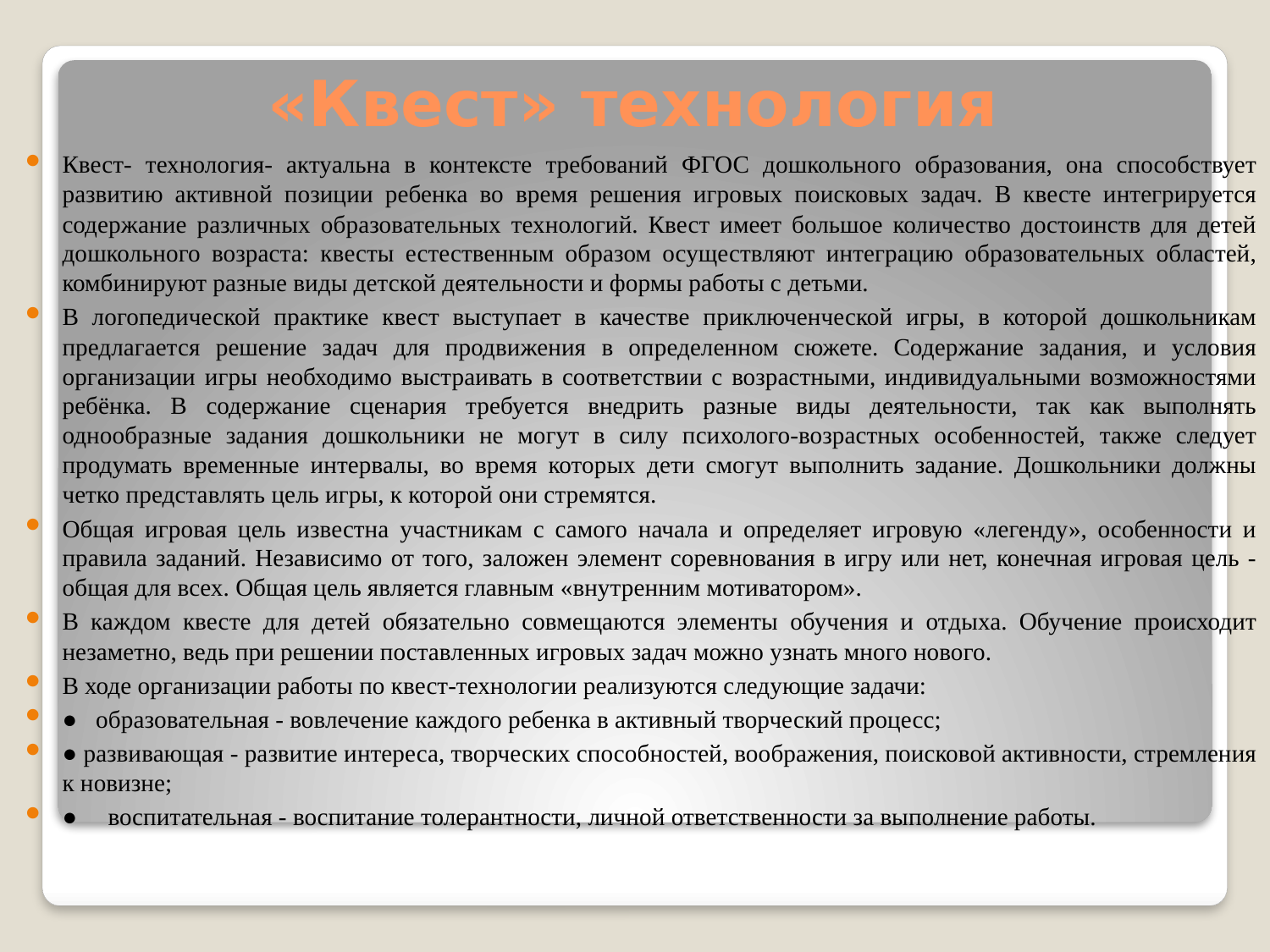

# «Квест» технология
Квест- технология- актуальна в контексте требований ФГОС дошкольного образования, она способствует развитию активной позиции ребенка во время решения игровых поисковых задач. В квесте интегрируется содержание различных образовательных технологий. Квест имеет большое количество достоинств для детей дошкольного возраста: квесты естественным образом осуществляют интеграцию образовательных областей, комбинируют разные виды детской деятельности и формы работы с детьми.
В логопедической практике квест выступает в качестве приключенческой игры, в которой дошкольникам предлагается решение задач для продвижения в определенном сюжете. Содержание задания, и условия организации игры необходимо выстраивать в соответствии с возрастными, индивидуальными возможностями ребёнка. В содержание сценария требуется внедрить разные виды деятельности, так как выполнять однообразные задания дошкольники не могут в силу психолого-возрастных особенностей, также следует продумать временные интервалы, во время которых дети смогут выполнить задание. Дошкольники должны четко представлять цель игры, к которой они стремятся.
Общая игровая цель известна участникам с самого начала и определяет игровую «легенду», особенности и правила заданий. Независимо от того, заложен элемент соревнования в игру или нет, конечная игровая цель - общая для всех. Общая цель является главным «внутренним мотиватором».
В каждом квесте для детей обязательно совмещаются элементы обучения и отдыха. Обучение происходит незаметно, ведь при решении поставленных игровых задач можно узнать много нового.
В ходе организации работы по квест-технологии реализуются следующие задачи:
●   образовательная - вовлечение каждого ребенка в активный творческий процесс;
● развивающая - развитие интереса, творческих способностей, воображения, поисковой активности, стремления к новизне;
●     воспитательная - воспитание толерантности, личной ответственности за выполнение работы.